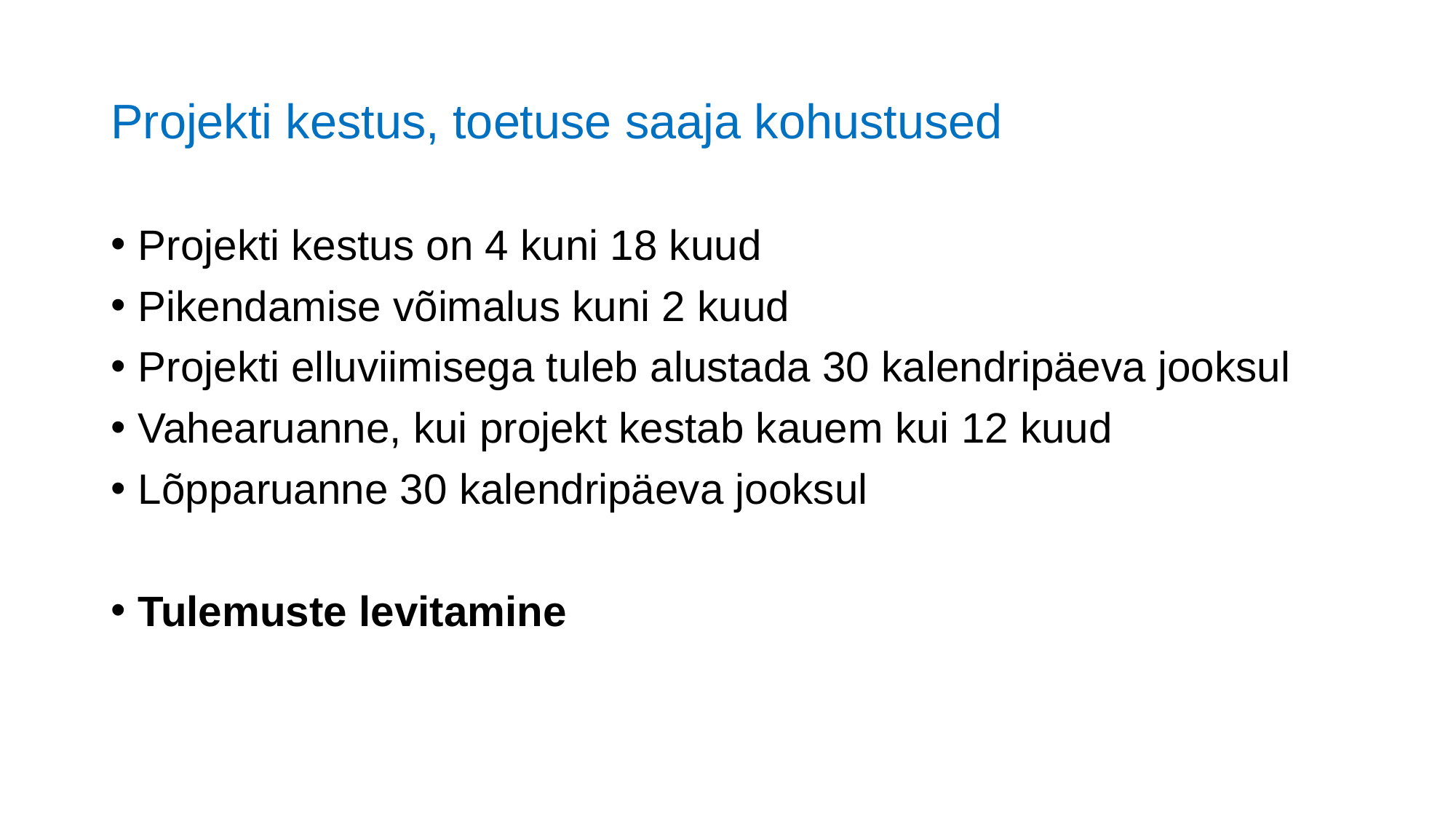

# Projekti kestus, toetuse saaja kohustused
Projekti kestus on 4 kuni 18 kuud
Pikendamise võimalus kuni 2 kuud
Projekti elluviimisega tuleb alustada 30 kalendripäeva jooksul
Vahearuanne, kui projekt kestab kauem kui 12 kuud
Lõpparuanne 30 kalendripäeva jooksul

Tulemuste levitamine